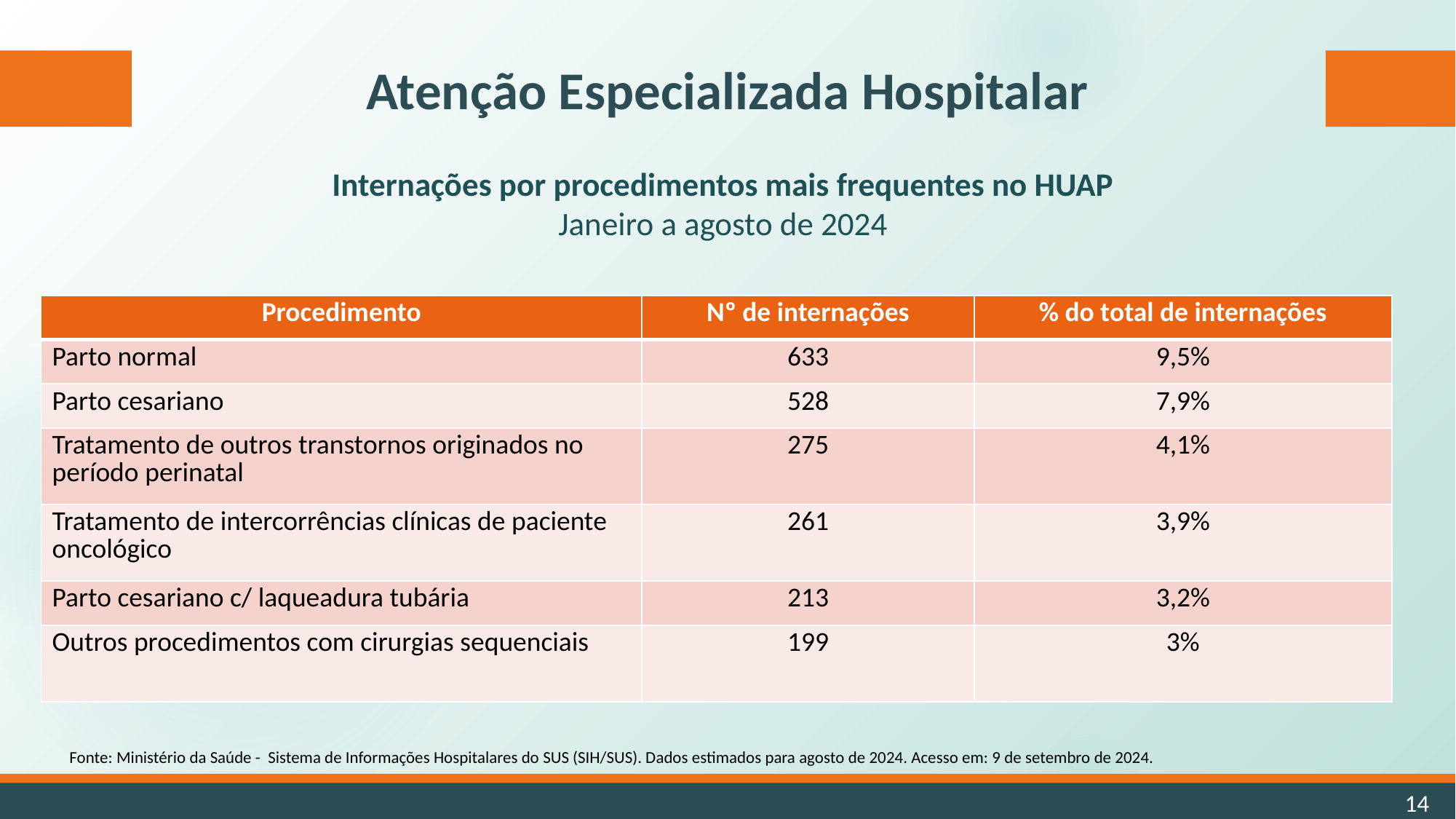

# Atenção Especializada Hospitalar
Internações por procedimentos mais frequentes no HUAP
Janeiro a agosto de 2024
| Procedimento | Nº de internações | % do total de internações |
| --- | --- | --- |
| Parto normal | 633 | 9,5% |
| Parto cesariano | 528 | 7,9% |
| Tratamento de outros transtornos originados no período perinatal | 275 | 4,1% |
| Tratamento de intercorrências clínicas de paciente oncológico | 261 | 3,9% |
| Parto cesariano c/ laqueadura tubária | 213 | 3,2% |
| Outros procedimentos com cirurgias sequenciais | 199 | 3% |
Fonte: Ministério da Saúde -  Sistema de Informações Hospitalares do SUS (SIH/SUS). Dados estimados para agosto de 2024. Acesso em: 9 de setembro de 2024.
14